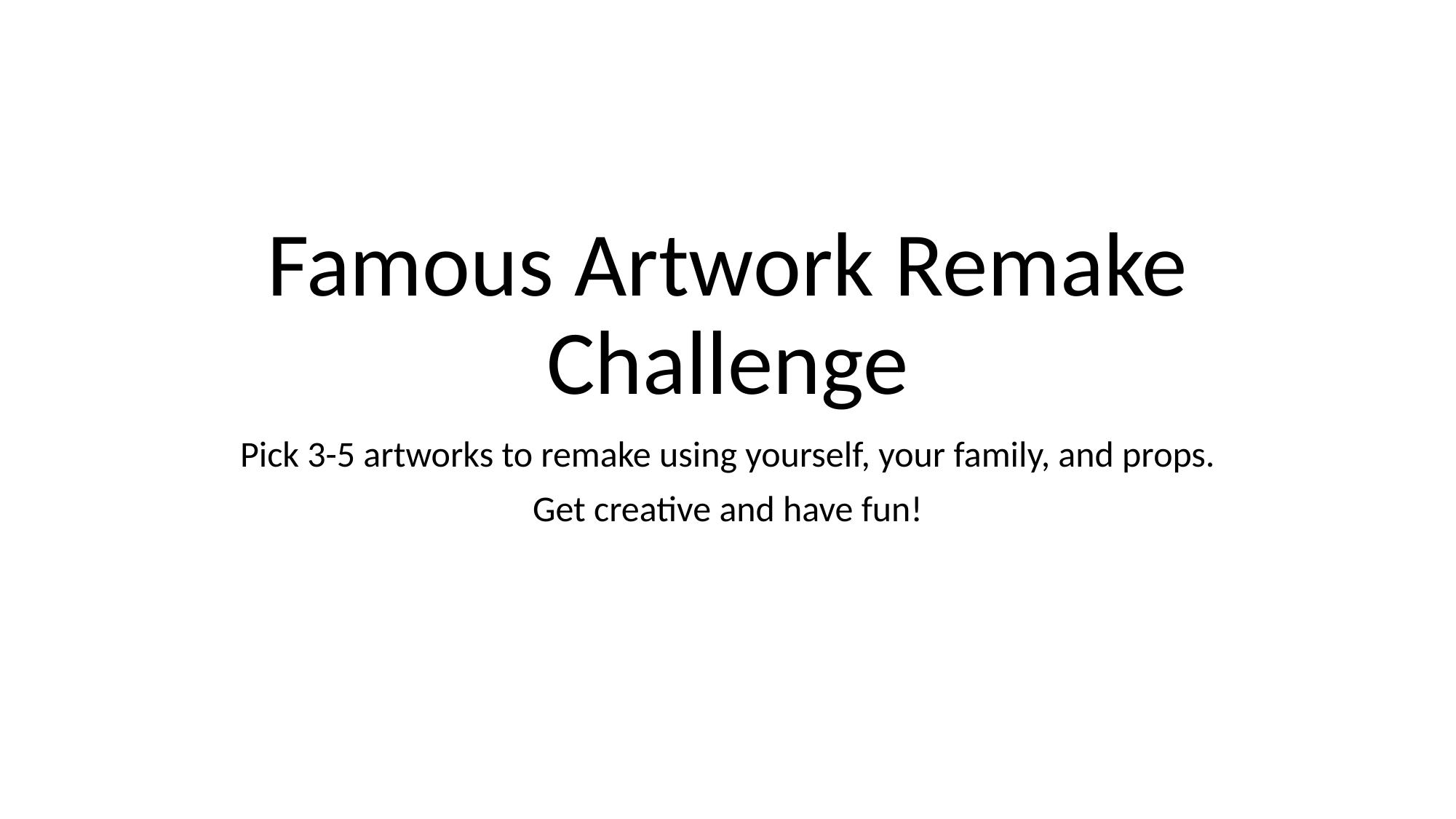

# Famous Artwork Remake Challenge
Pick 3-5 artworks to remake using yourself, your family, and props.
Get creative and have fun!